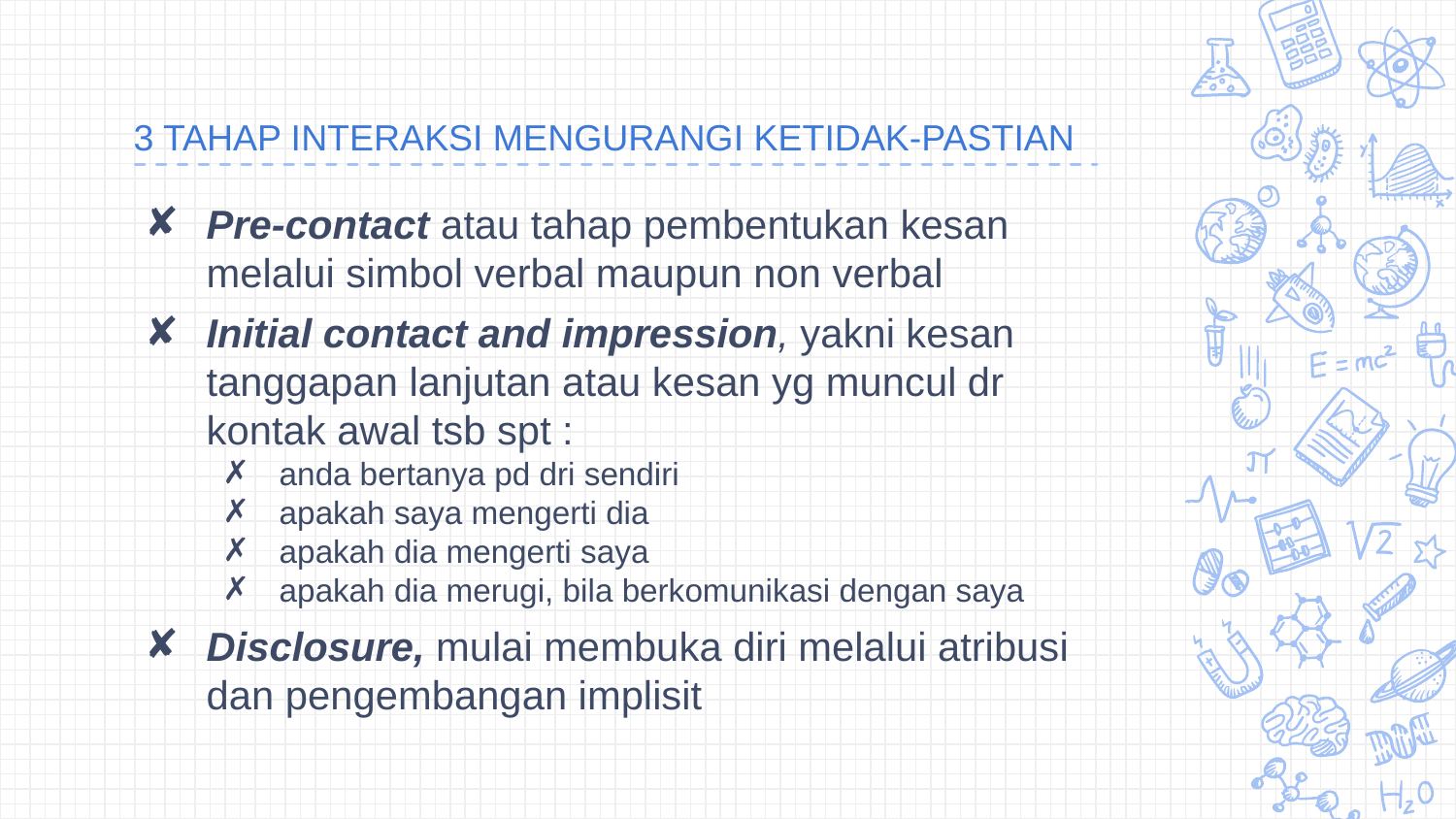

# 3 TAHAP INTERAKSI MENGURANGI KETIDAK-PASTIAN
Pre-contact atau tahap pembentukan kesan melalui simbol verbal maupun non verbal
Initial contact and impression, yakni kesan tanggapan lanjutan atau kesan yg muncul dr kontak awal tsb spt :
anda bertanya pd dri sendiri
apakah saya mengerti dia
apakah dia mengerti saya
apakah dia merugi, bila berkomunikasi dengan saya
Disclosure, mulai membuka diri melalui atribusi dan pengembangan implisit
18